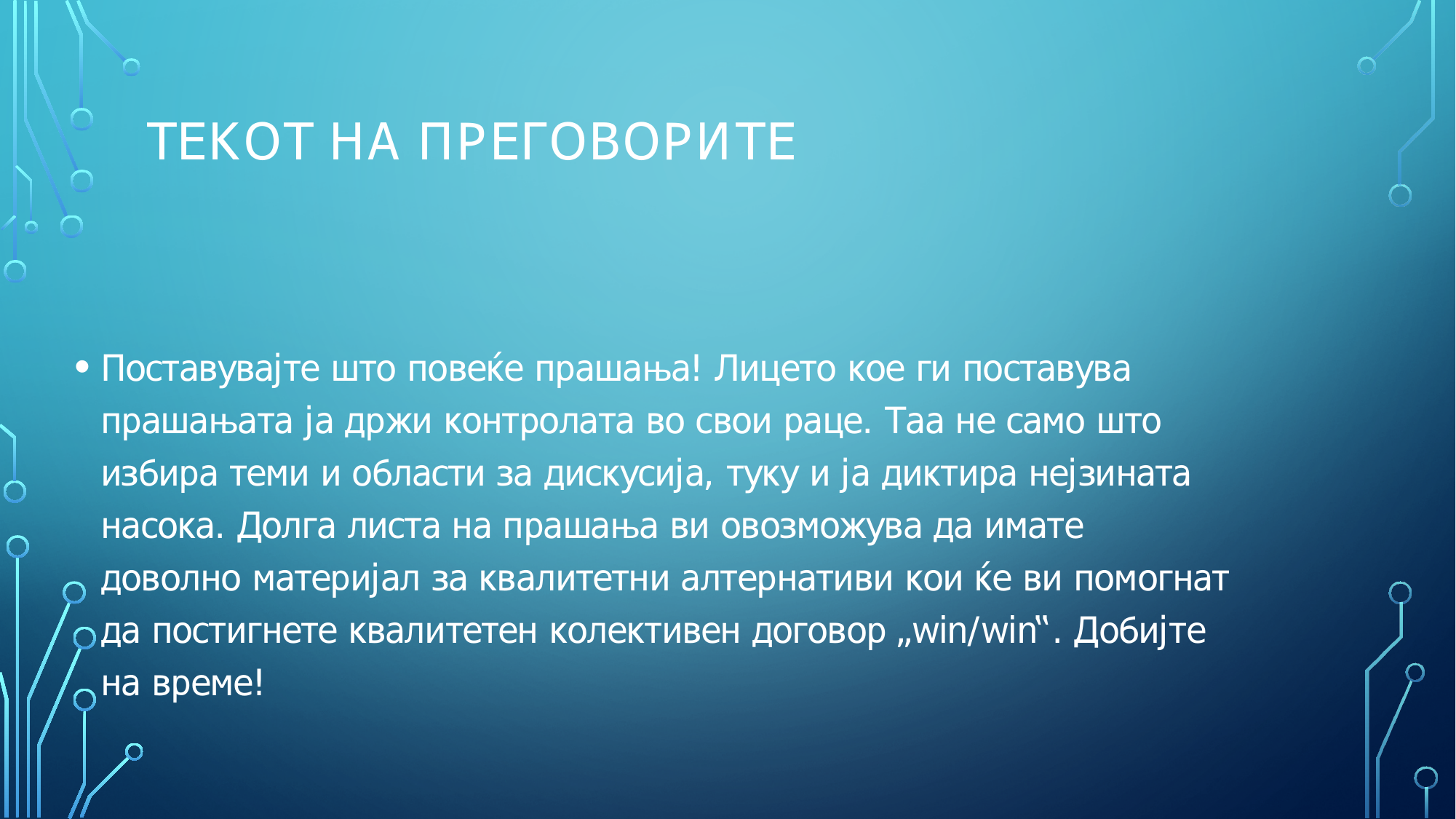

# Текот на преговорите
Поставувајте што повеќе прашања! Лицето кое ги поставува прашањата ја држи контролата во свои раце. Таа не само што избира теми и области за дискусија, туку и ја диктира нејзината насока. Долга листа на прашања ви овозможува да имате доволно материјал за квалитетни алтернативи кои ќе ви помогнат да постигнете квалитетен колективен договор „win/win“. Добијте на време!